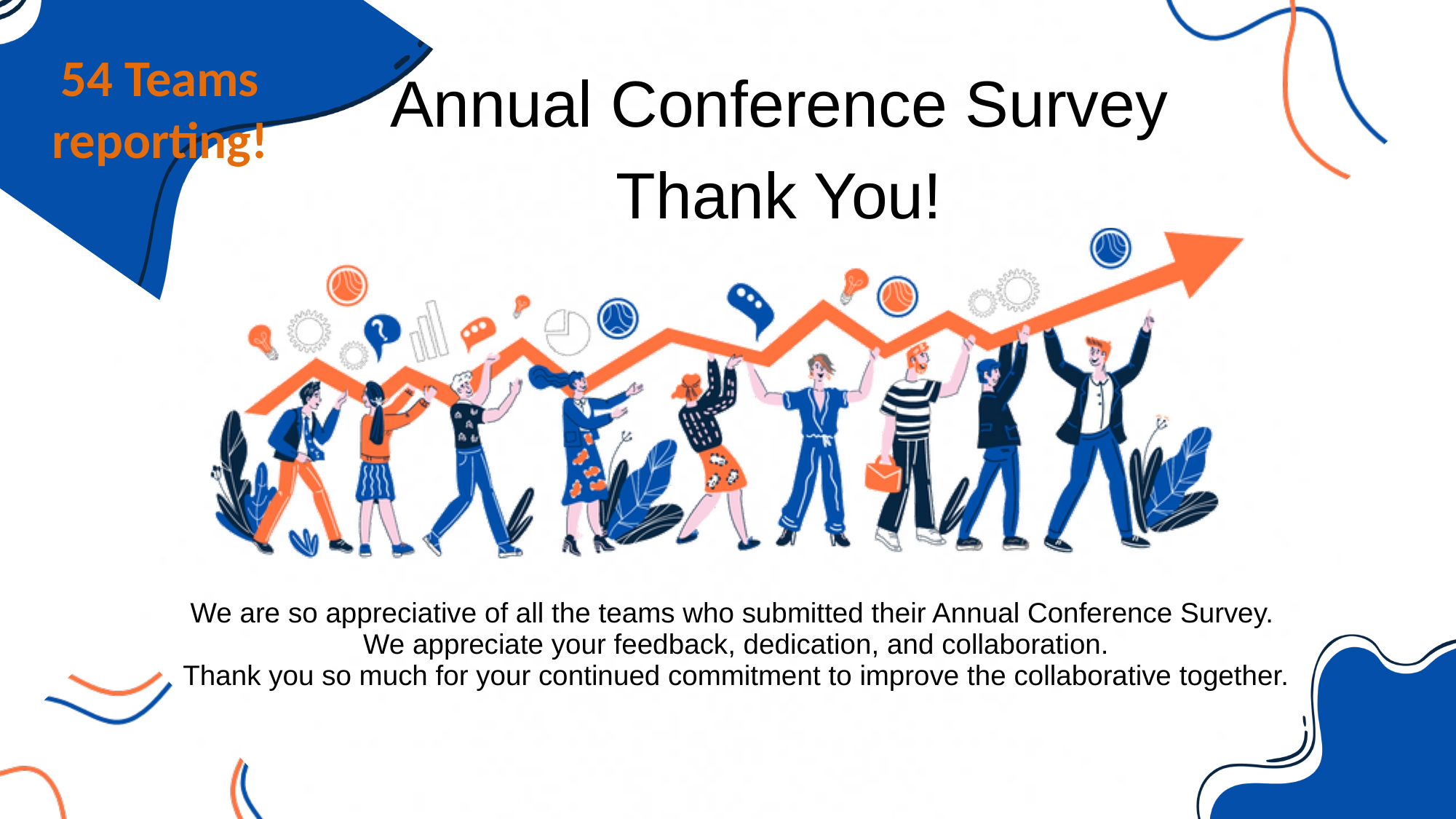

54 Teams reporting!
Annual Conference Survey Thank You!

We are so appreciative of all the teams who submitted their Annual Conference Survey.
We appreciate your feedback, dedication, and collaboration.
Thank you so much for your continued commitment to improve the collaborative together.